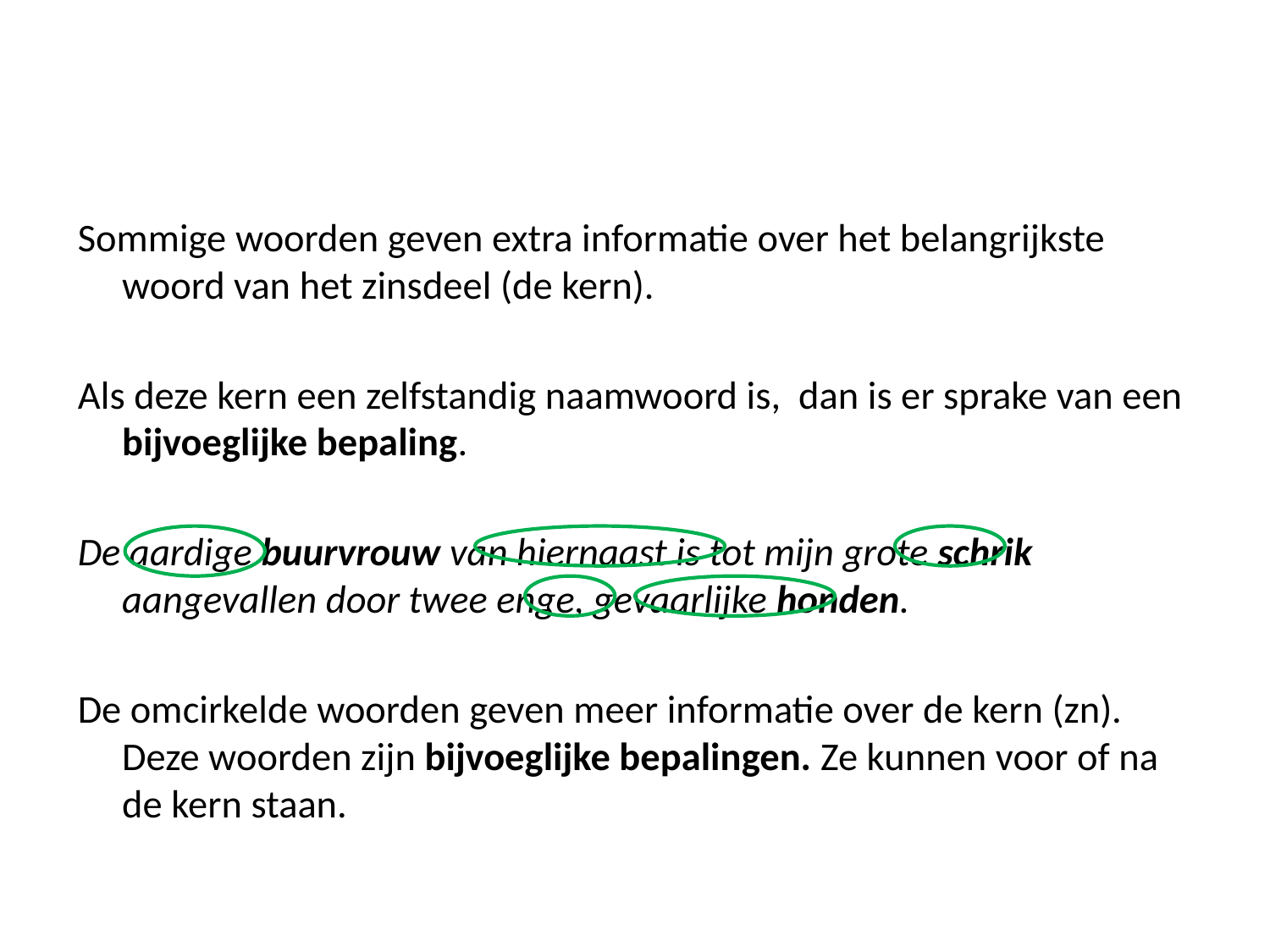

#
Sommige woorden geven extra informatie over het belangrijkste woord van het zinsdeel (de kern).

Als deze kern een zelfstandig naamwoord is,  dan is er sprake van een bijvoeglijke bepaling.

De aardige buurvrouw van hiernaast is tot mijn grote schrik aangevallen door twee enge, gevaarlijke honden.

De omcirkelde woorden geven meer informatie over de kern (zn). Deze woorden zijn bijvoeglijke bepalingen. Ze kunnen voor of na de kern staan.